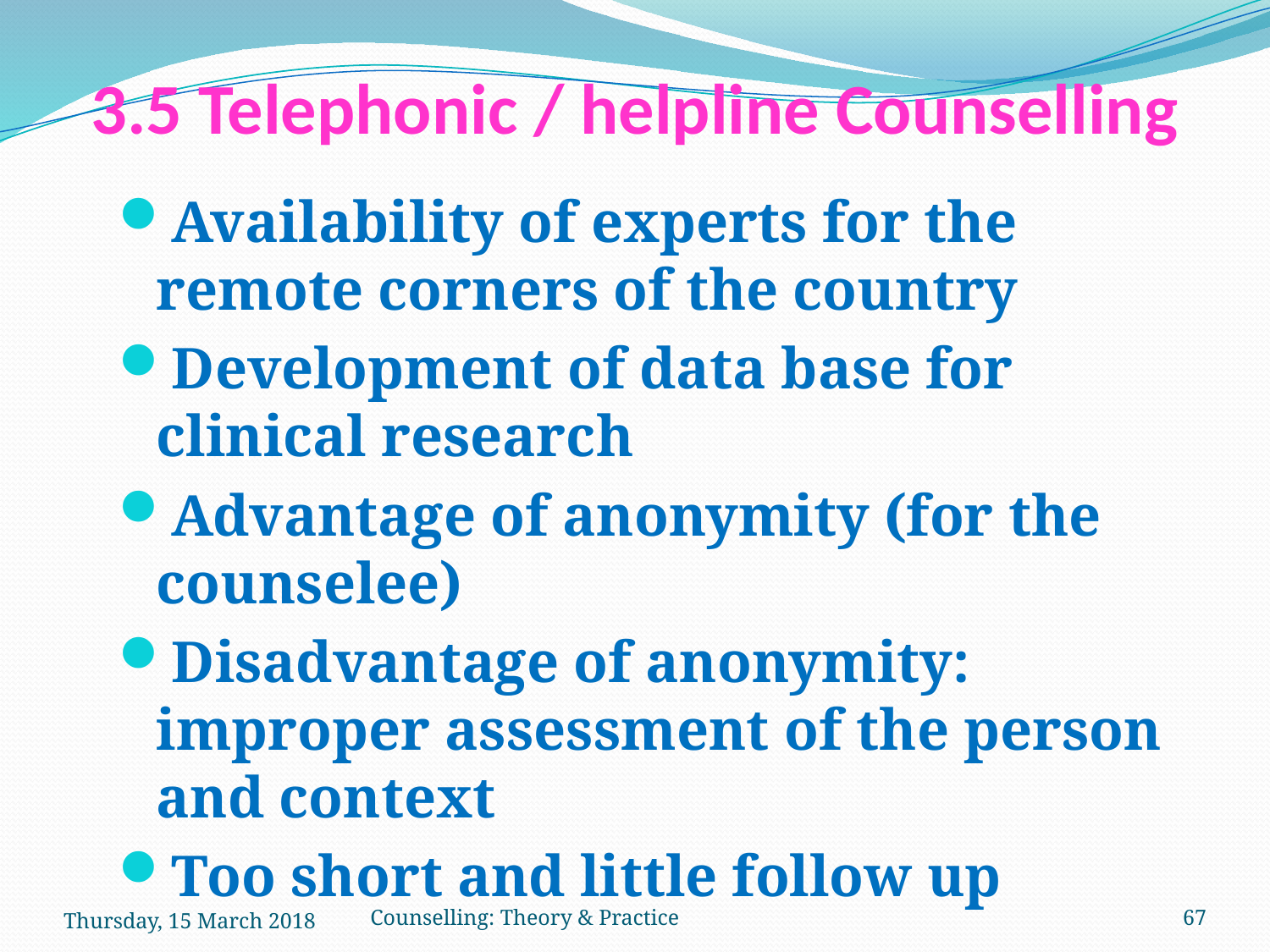

# 3.5 Telephonic / helpline Counselling
Availability of experts for the remote corners of the country
Development of data base for clinical research
Advantage of anonymity (for the counselee)
Disadvantage of anonymity: improper assessment of the person and context
Too short and little follow up
Thursday, 15 March 2018
Counselling: Theory & Practice
67